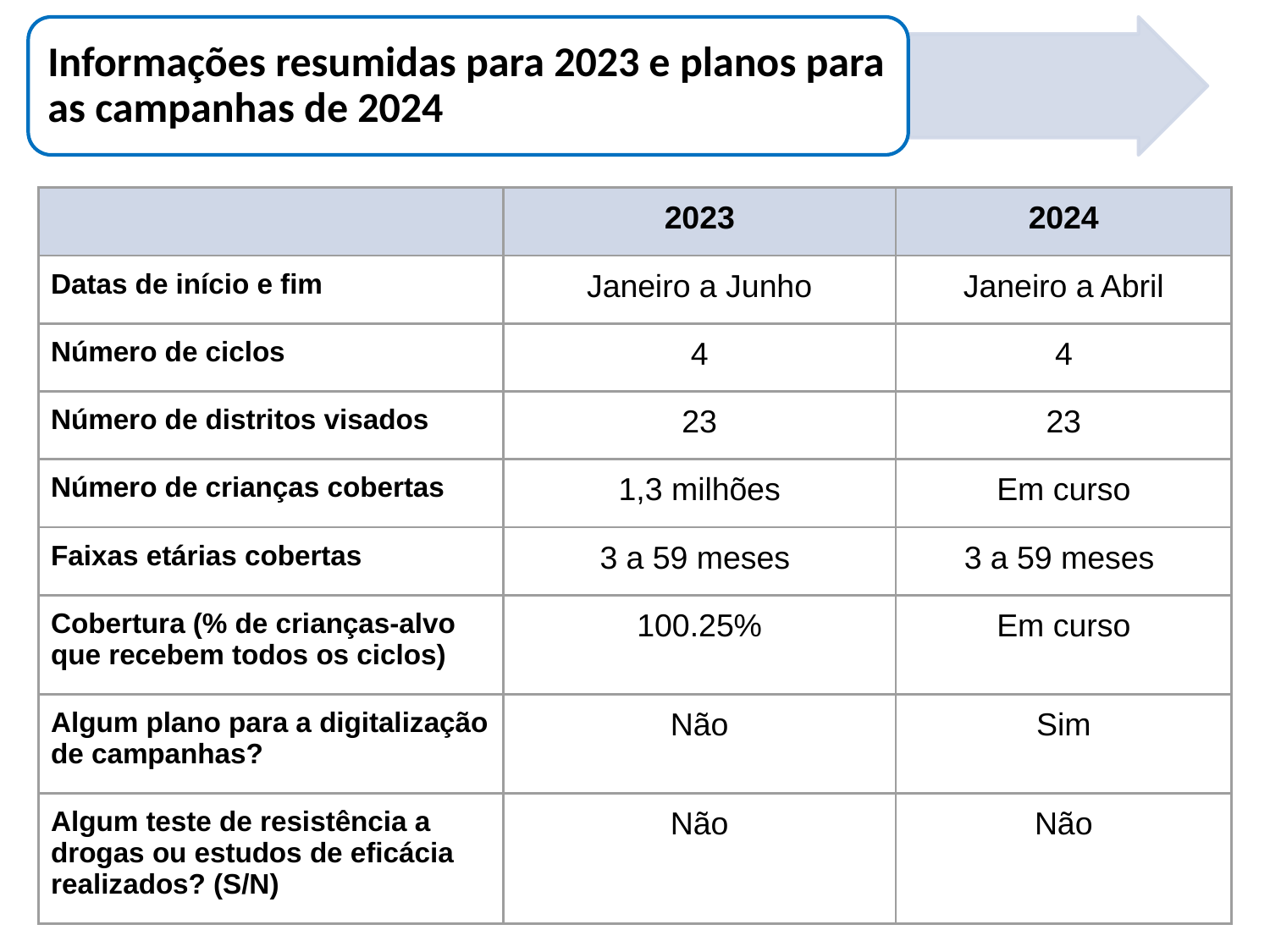

Informações resumidas para 2023 e planos para as campanhas de 2024
|  | 2023 | 2024 |
| --- | --- | --- |
| Datas de início e fim | Janeiro a Junho | Janeiro a Abril |
| Número de ciclos | 4 | 4 |
| Número de distritos visados | 23 | 23 |
| Número de crianças cobertas | 1,3 milhões | Em curso |
| Faixas etárias cobertas | 3 a 59 meses | 3 a 59 meses |
| Cobertura (% de crianças-alvo que recebem todos os ciclos) | 100.25% | Em curso |
| Algum plano para a digitalização de campanhas? | Não | Sim |
| Algum teste de resistência a drogas ou estudos de eficácia realizados? (S/N) | Não | Não |